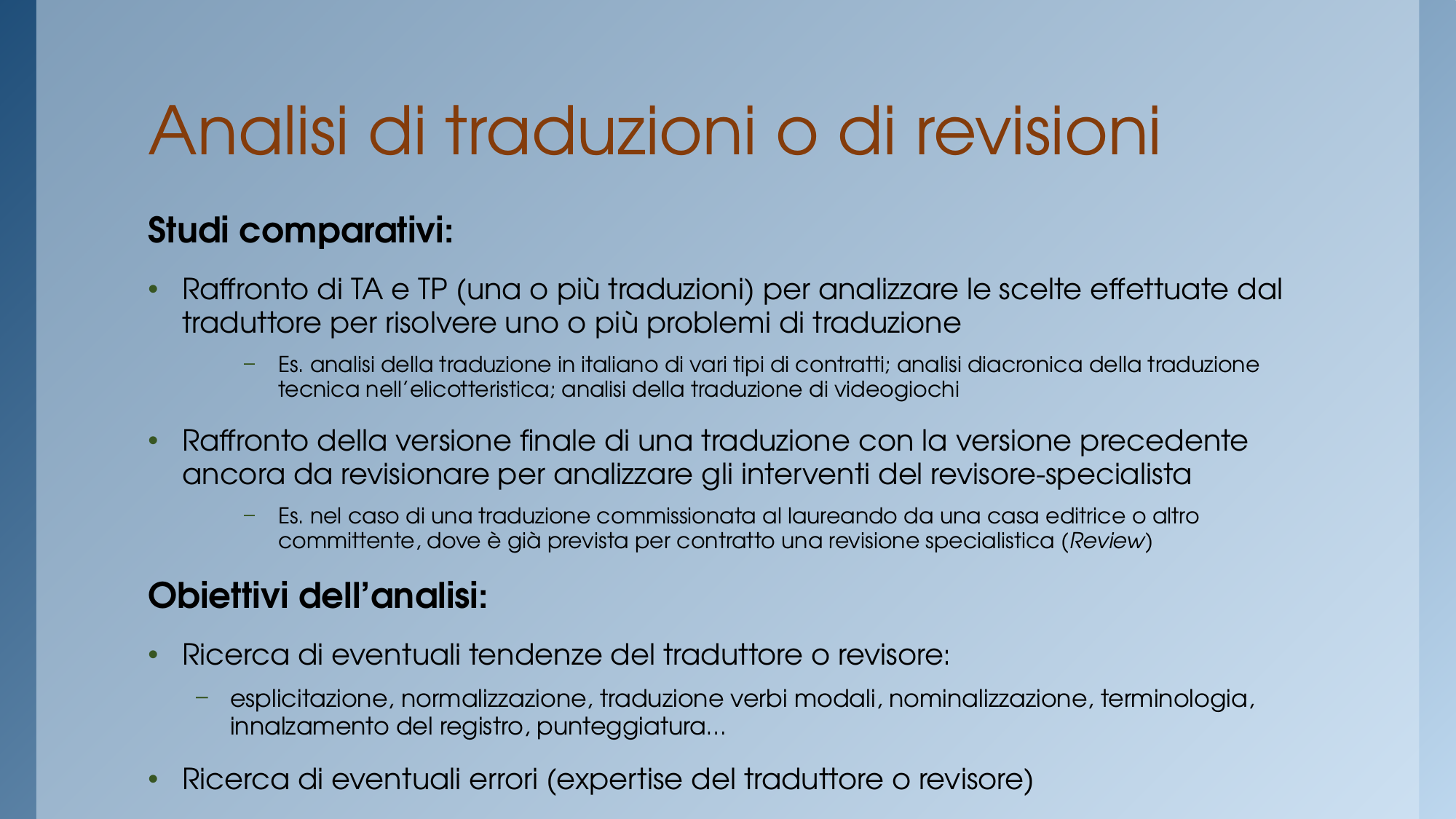

# Analisi di traduzioni o di revisioni
Studi comparativi:
Raffronto di TA e TP (una o più traduzioni) per analizzare le scelte effettuate dal traduttore per risolvere uno o più problemi di traduzione
Es. analisi della traduzione in italiano di vari tipi di contratti; analisi diacronica della traduzione tecnica nell’elicotteristica; analisi della traduzione di videogiochi
Raffronto della versione finale di una traduzione con la versione precedente ancora da revisionare per analizzare gli interventi del revisore-specialista
Es. nel caso di una traduzione commissionata al laureando da una casa editrice o altro committente, dove è già prevista per contratto una revisione specialistica (Review)
Obiettivi dell’analisi:
Ricerca di eventuali tendenze del traduttore o revisore:
esplicitazione, normalizzazione, traduzione verbi modali, nominalizzazione, terminologia, innalzamento del registro, punteggiatura…
Ricerca di eventuali errori (expertise del traduttore o revisore)